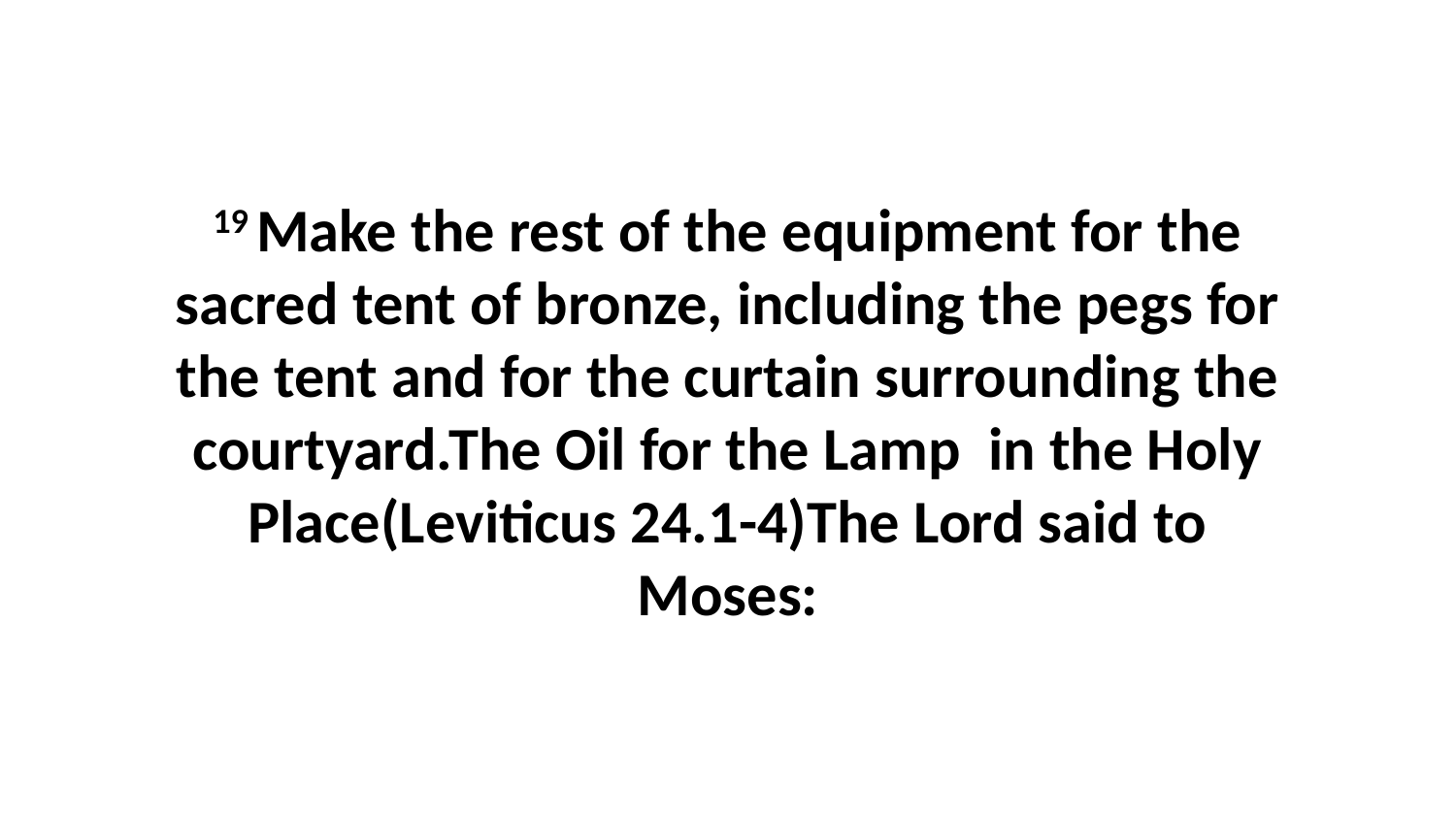

19 Make the rest of the equipment for the sacred tent of bronze, including the pegs for the tent and for the curtain surrounding the courtyard.The Oil for the Lamp  in the Holy Place(Leviticus 24.1-4)The Lord said to Moses: